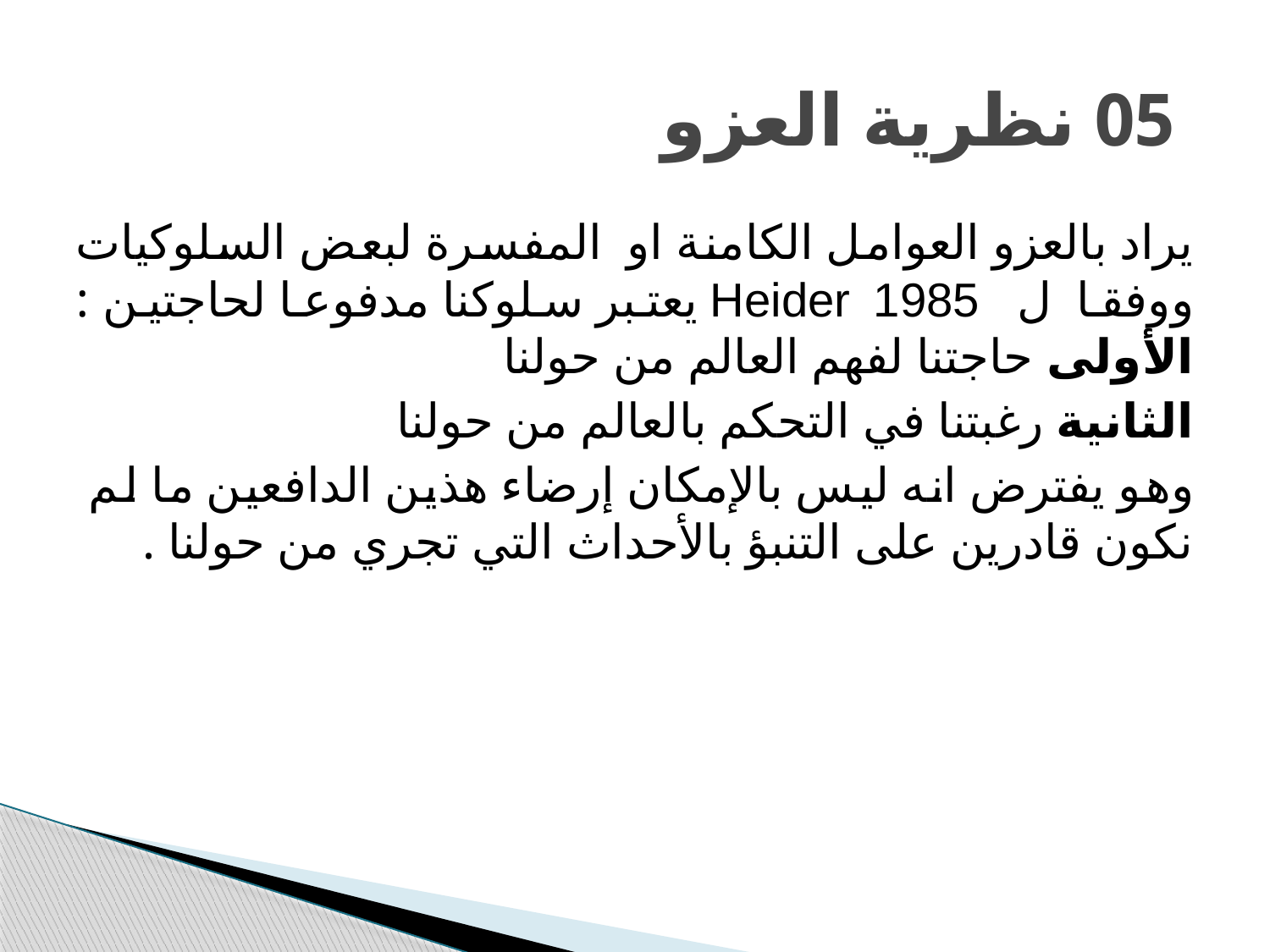

# 05 نظرية العزو
يراد بالعزو العوامل الكامنة او  المفسرة لبعض السلوكيات ووفقا  ل   Heider 1985 يعتبر سلوكنا مدفوعا لحاجتين : الأولى حاجتنا لفهم العالم من حولنا
الثانية رغبتنا في التحكم بالعالم من حولنا
وهو يفترض انه ليس بالإمكان إرضاء هذين الدافعين ما لم  نكون قادرين على التنبؤ بالأحداث التي تجري من حولنا .